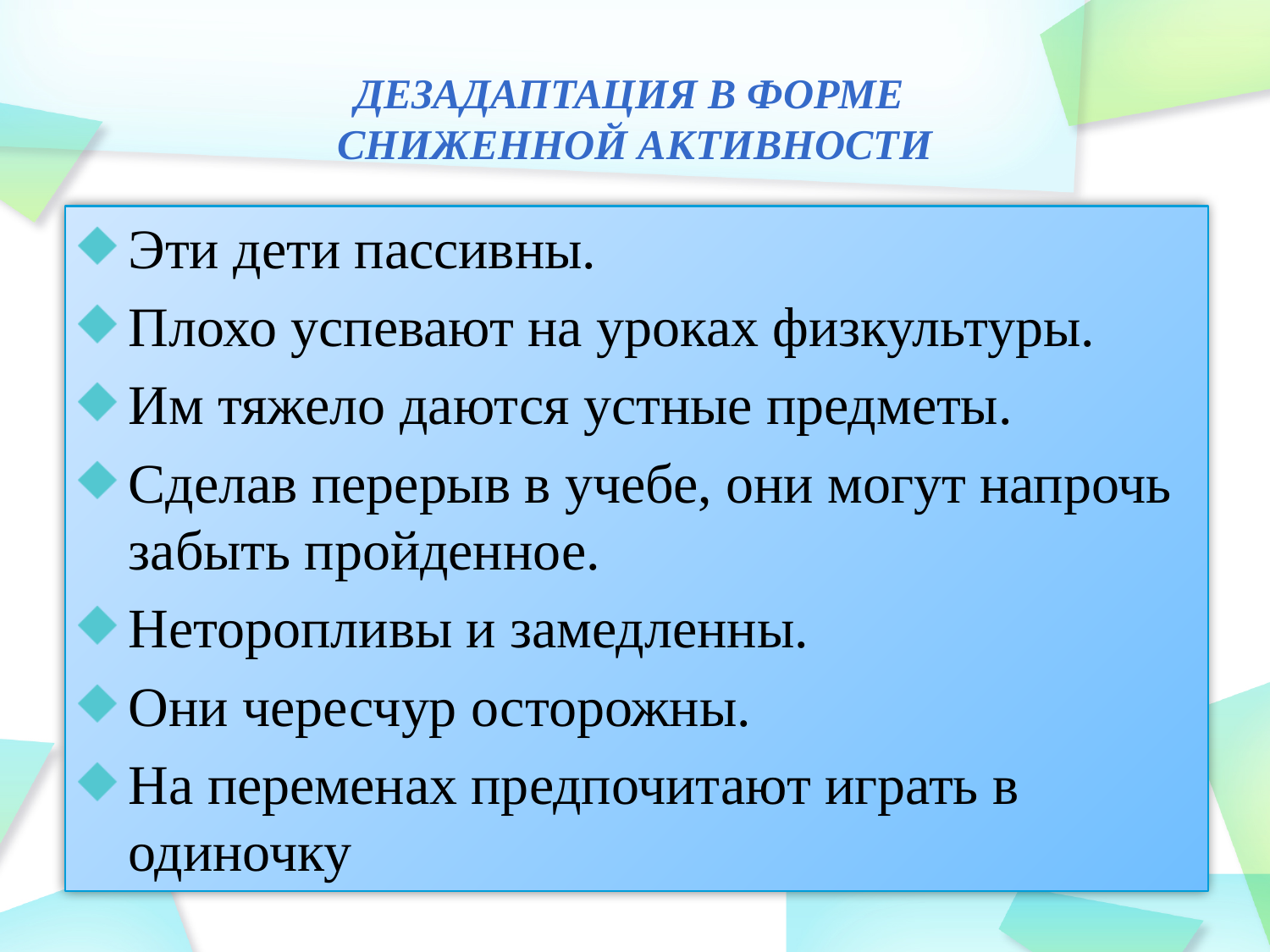

# Дезадаптация в форме сниженной активности
Эти дети пассивны.
Плохо успевают на уроках физкультуры.
Им тяжело даются устные предметы.
Сделав перерыв в учебе, они могут напрочь забыть пройденное.
Неторопливы и замедленны.
Они чересчур осторожны.
На переменах предпочитают играть в одиночку